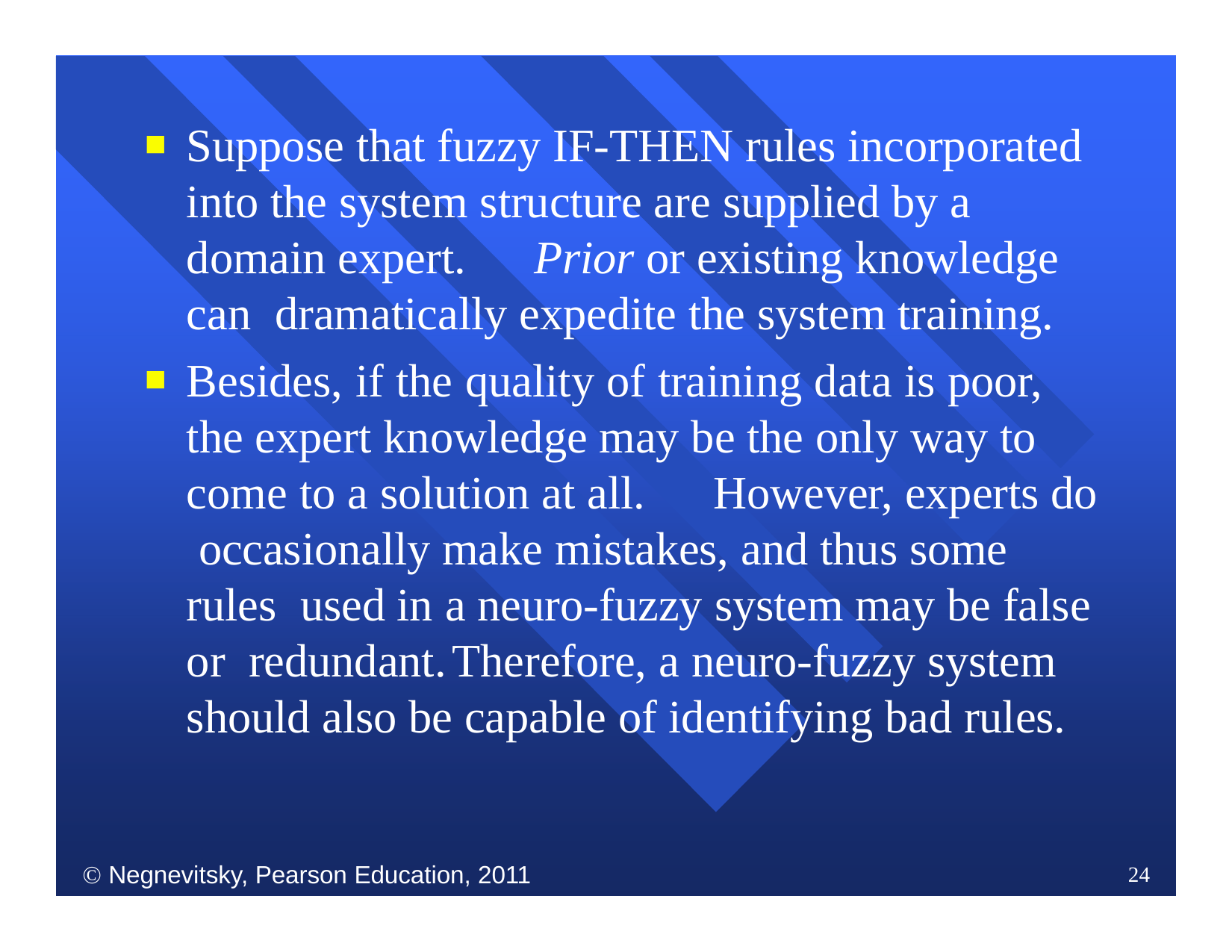

Suppose that fuzzy IF-THEN rules incorporated  into the system structure are supplied by a  domain expert.	Prior or existing knowledge can  dramatically expedite the system training.
Besides, if the quality of training data is poor,  the expert knowledge may be the only way to  come to a solution at all.	However, experts do  occasionally make mistakes, and thus some rules  used in a neuro-fuzzy system may be false or  redundant.	Therefore, a neuro-fuzzy system  should also be capable of identifying bad rules.
© Negnevitsky, Pearson Education, 2011
24